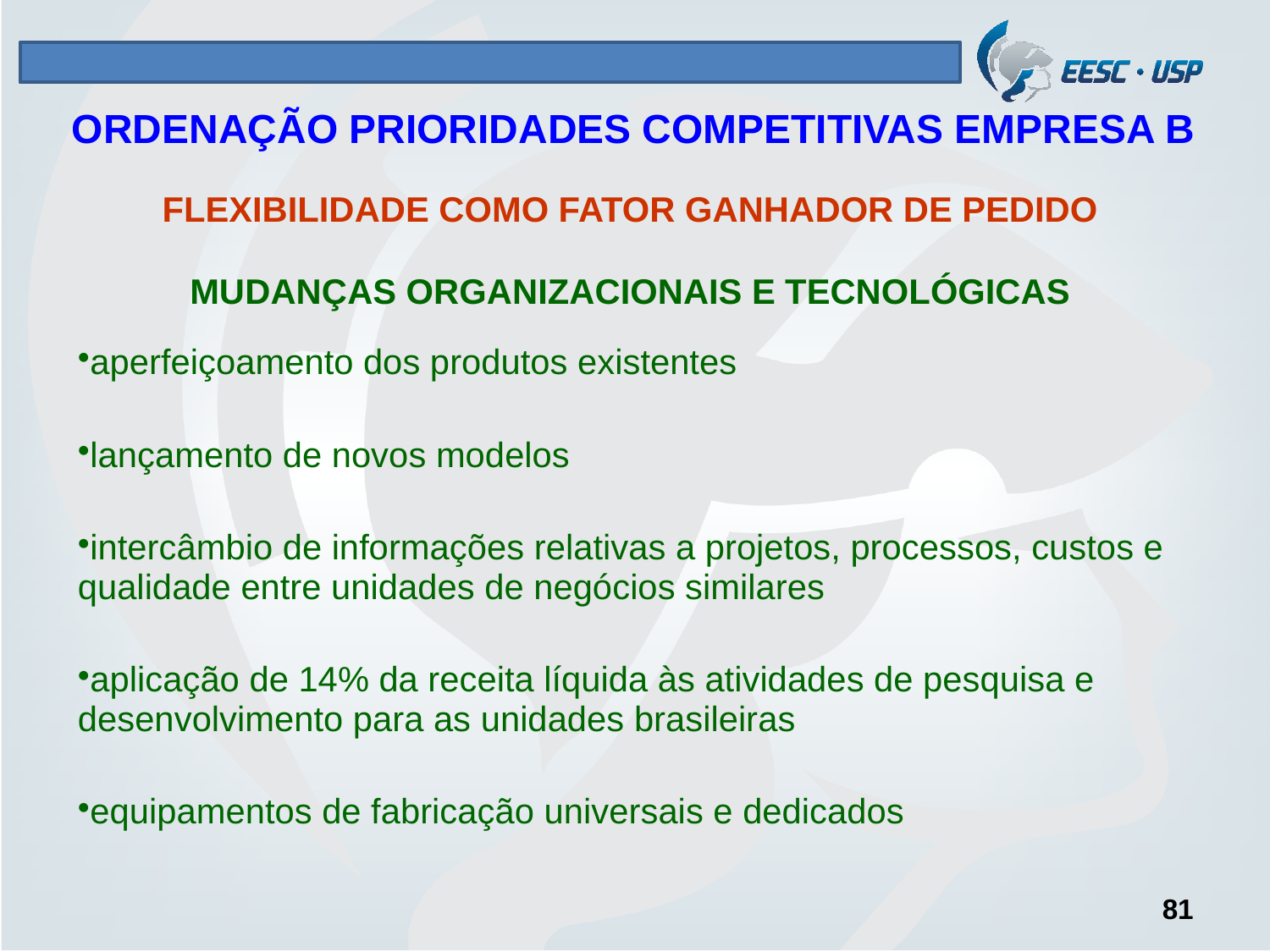

# ORDENAÇÃO PRIORIDADES COMPETITIVAS EMPRESA B
FLEXIBILIDADE COMO FATOR GANHADOR DE PEDIDO
| MUDANÇAS ORGANIZACIONAIS E TECNOLÓGICAS |
| --- |
| aperfeiçoamento dos produtos existentes lançamento de novos modelos intercâmbio de informações relativas a projetos, processos, custos e qualidade entre unidades de negócios similares aplicação de 14% da receita líquida às atividades de pesquisa e desenvolvimento para as unidades brasileiras equipamentos de fabricação universais e dedicados |
81